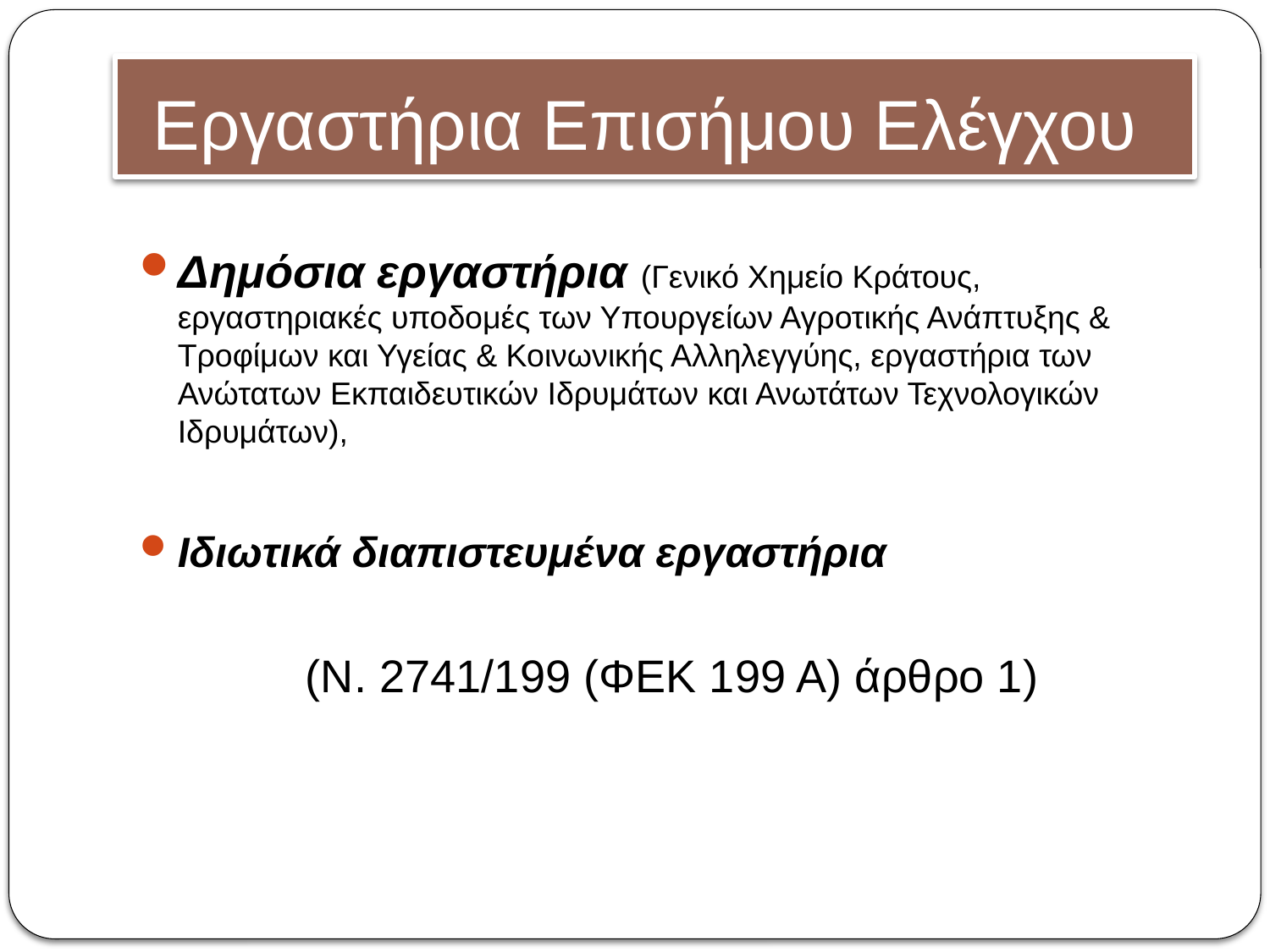

# Εργαστήρια Επισήμου Ελέγχου
Δημόσια εργαστήρια (Γενικό Χημείο Κράτους, εργαστηριακές υποδομές των Υπουργείων Αγροτικής Ανάπτυξης & Τροφίμων και Υγείας & Κοινωνικής Αλληλεγγύης, εργαστήρια των Ανώτατων Εκπαιδευτικών Ιδρυμάτων και Ανωτάτων Τεχνολογικών Ιδρυμάτων),

Ιδιωτικά διαπιστευμένα εργαστήρια

              (Ν. 2741/199 (ΦΕΚ 199 Α) άρθρο 1)